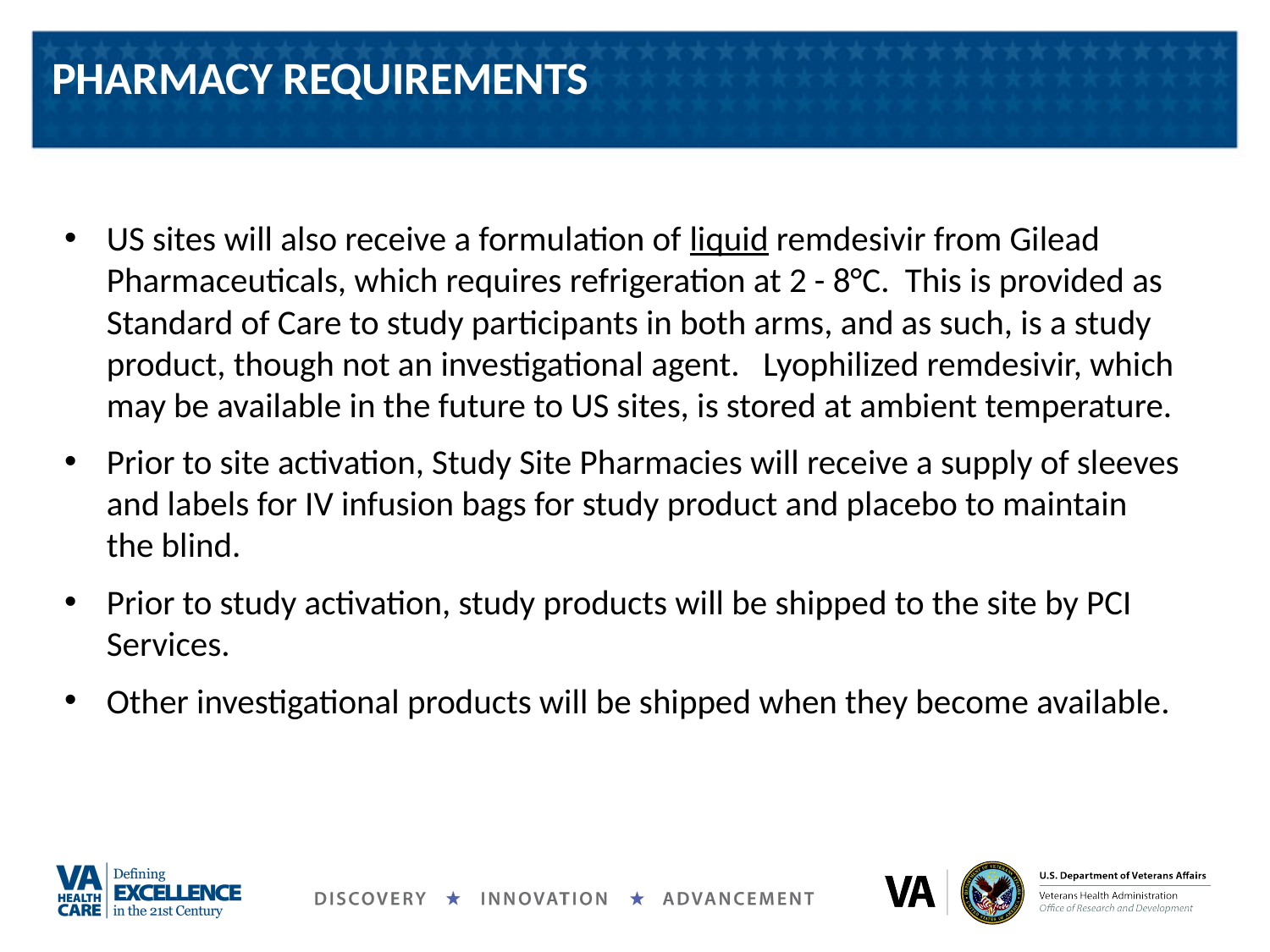

# PHARMACY REQUIREMENTS
US sites will also receive a formulation of liquid remdesivir from Gilead Pharmaceuticals, which requires refrigeration at 2 - 8°C.  This is provided as Standard of Care to study participants in both arms, and as such, is a study product, though not an investigational agent.   Lyophilized remdesivir, which may be available in the future to US sites, is stored at ambient temperature.
Prior to site activation, Study Site Pharmacies will receive a supply of sleeves and labels for IV infusion bags for study product and placebo to maintain the blind.
Prior to study activation, study products will be shipped to the site by PCI Services.
Other investigational products will be shipped when they become available.